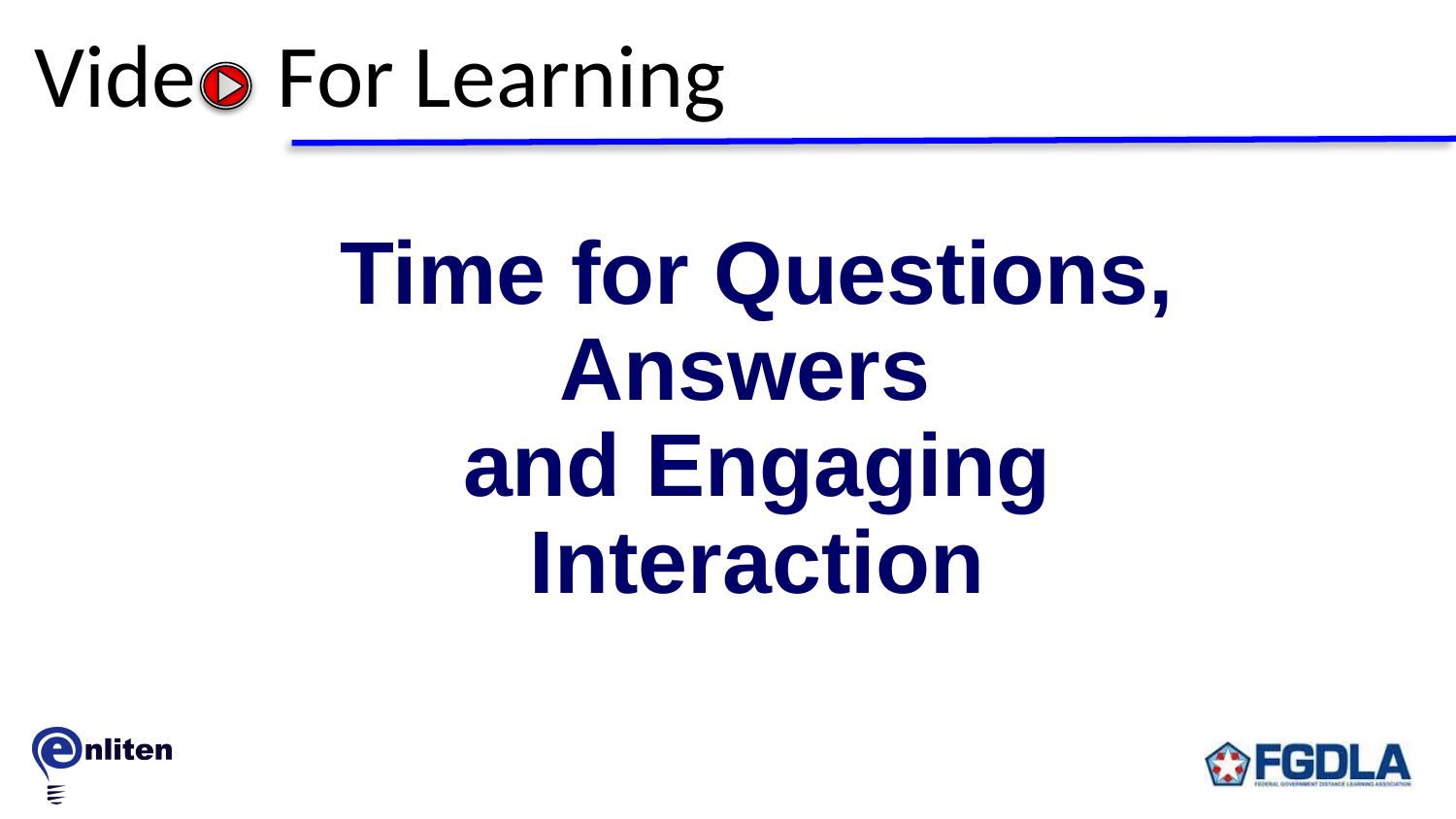

Vide    For Learning

# Time for Questions, Answers and Engaging Interaction